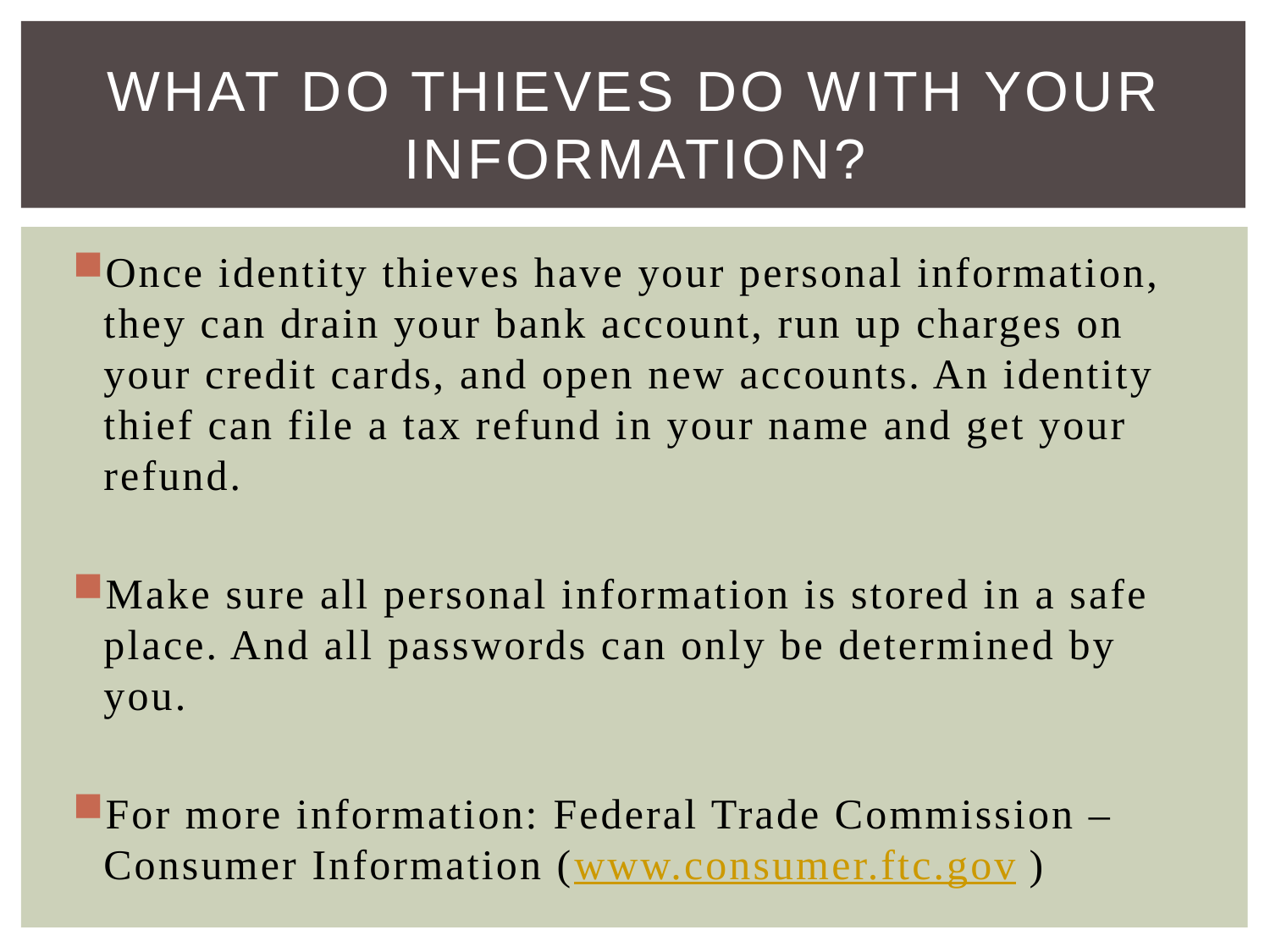

# What Do Thieves Do With Your Information?
Once identity thieves have your personal information, they can drain your bank account, run up charges on your credit cards, and open new accounts. An identity thief can file a tax refund in your name and get your refund.

Make sure all personal information is stored in a safe place. And all passwords can only be determined by you.

For more information: Federal Trade Commission –Consumer Information (www.consumer.ftc.gov )